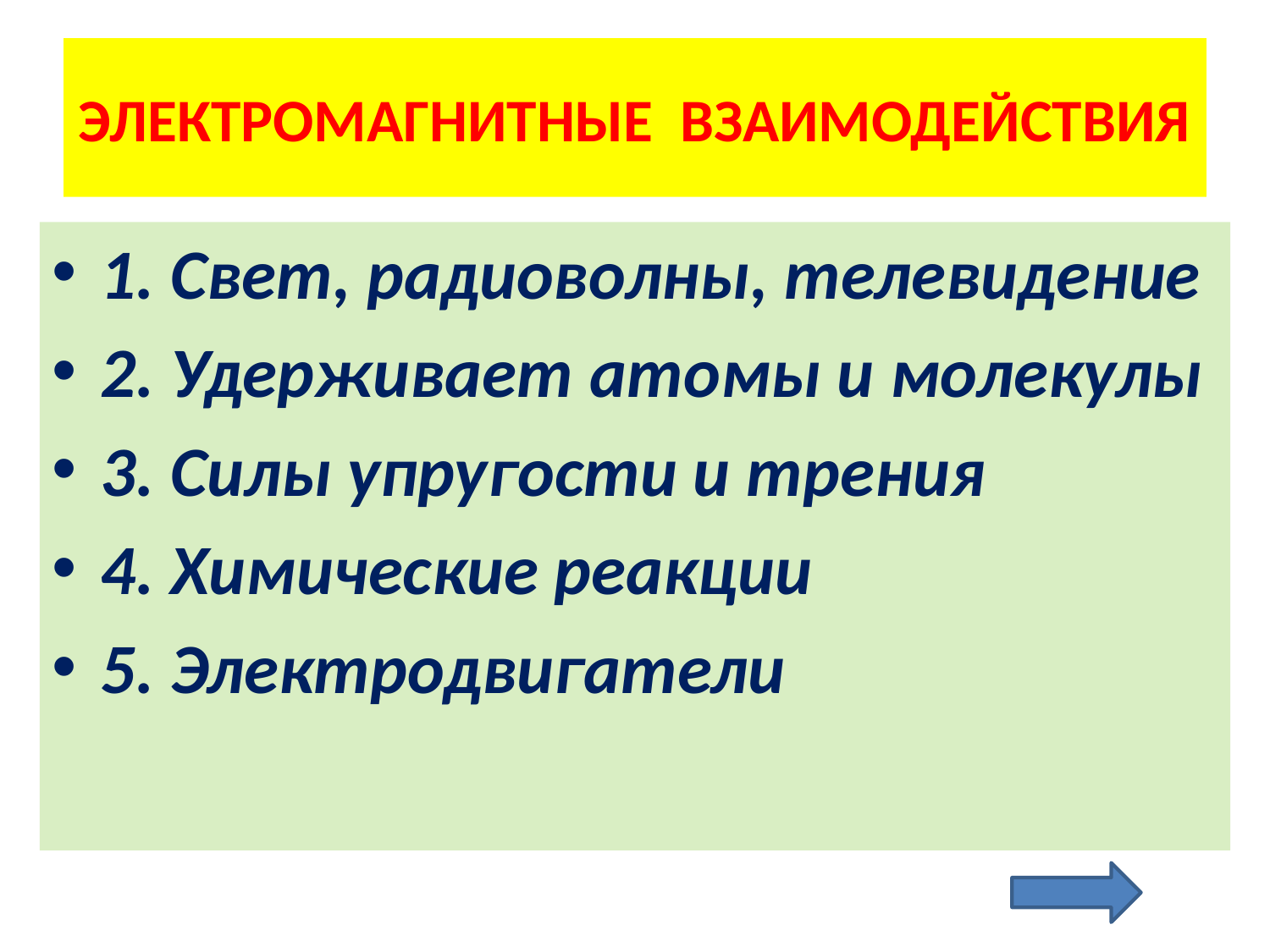

# ЭЛЕКТРОМАГНИТНЫЕ  ВЗАИМОДЕЙСТВИЯ
1. Свет, радиоволны, телевидение
2. Удерживает атомы и молекулы
3. Силы упругости и трения
4. Химические реакции
5. Электродвигатели